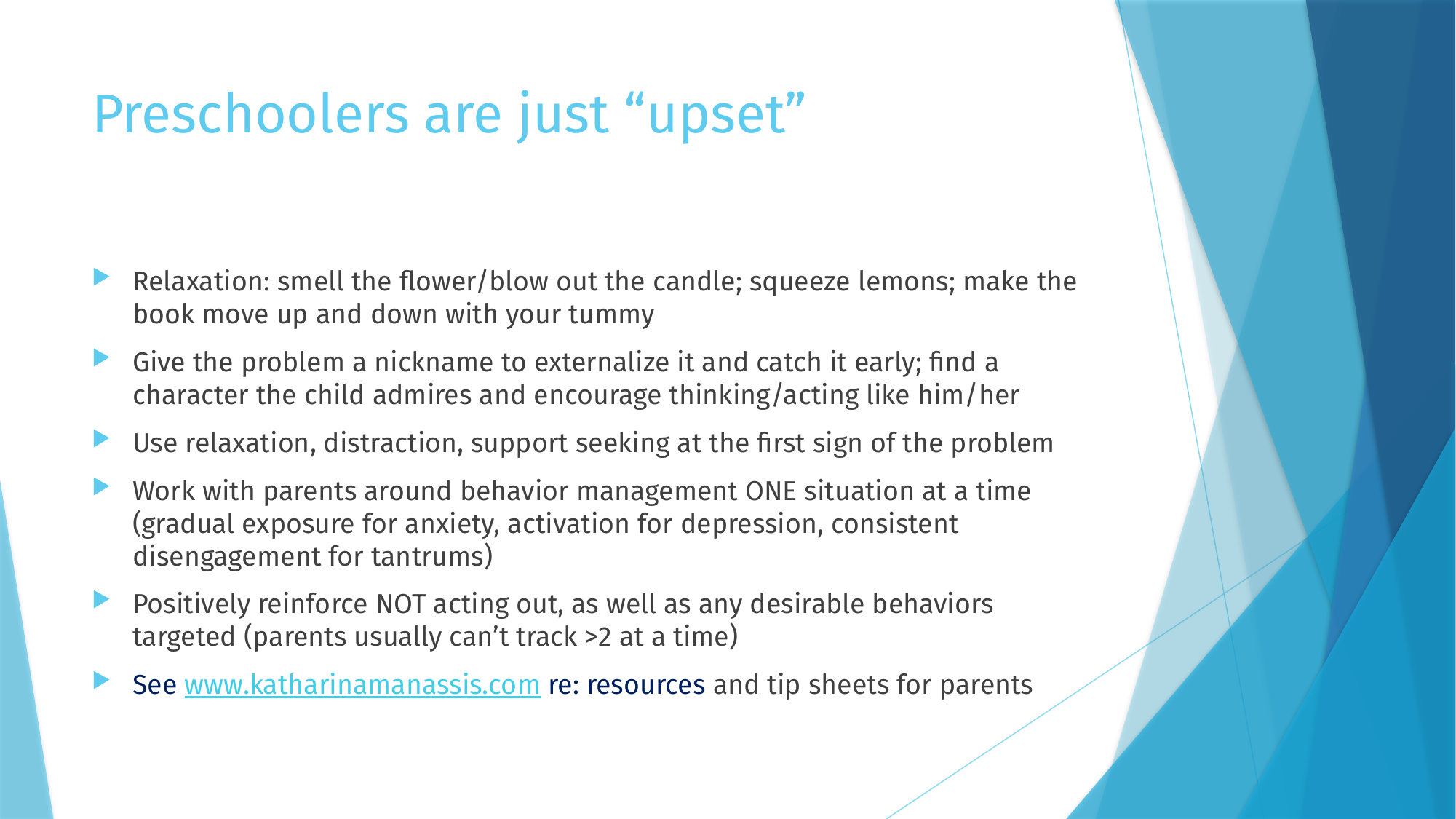

# Preschoolers are just “upset”
Relaxation: smell the flower/blow out the candle; squeeze lemons; make the book move up and down with your tummy
Give the problem a nickname to externalize it and catch it early; find a character the child admires and encourage thinking/acting like him/her
Use relaxation, distraction, support seeking at the first sign of the problem
Work with parents around behavior management ONE situation at a time (gradual exposure for anxiety, activation for depression, consistent disengagement for tantrums)
Positively reinforce NOT acting out, as well as any desirable behaviors targeted (parents usually can’t track >2 at a time)
See www.katharinamanassis.com re: resources and tip sheets for parents